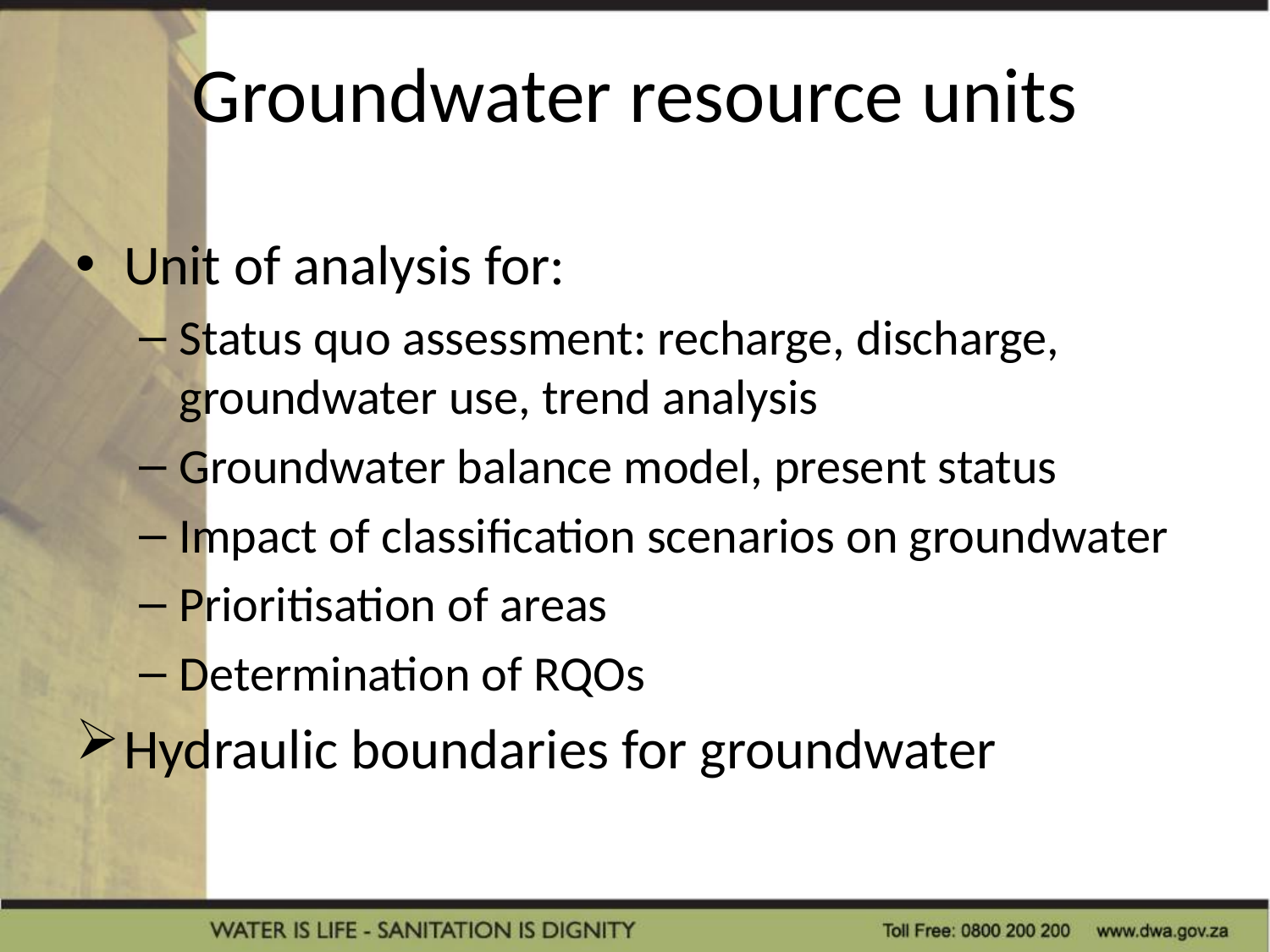

# Groundwater resource units
Unit of analysis for:
Status quo assessment: recharge, discharge, groundwater use, trend analysis
Groundwater balance model, present status
Impact of classification scenarios on groundwater
Prioritisation of areas
Determination of RQOs
Hydraulic boundaries for groundwater